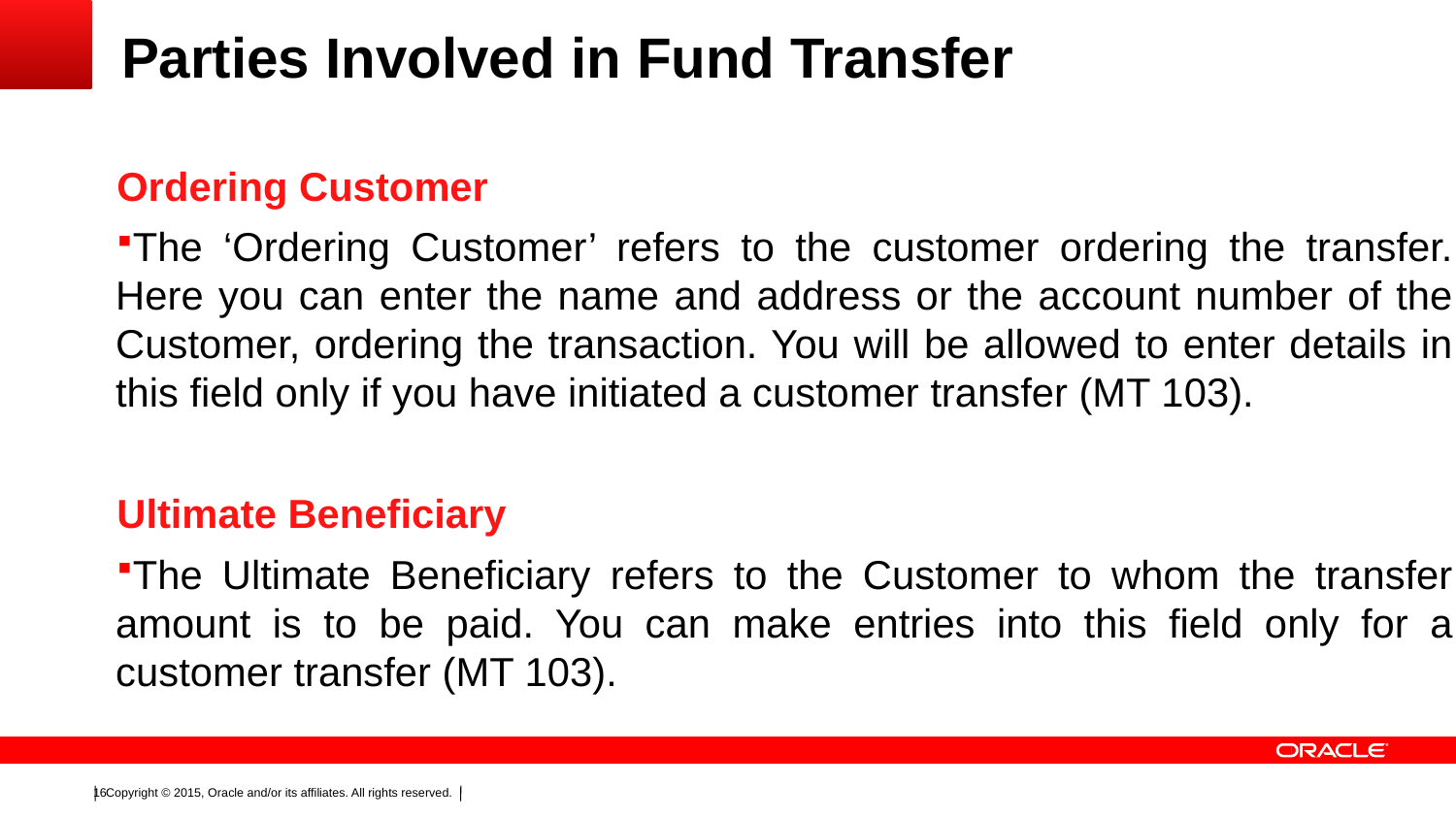

# Parties Involved in Fund Transfer
Ordering Customer
The ‘Ordering Customer’ refers to the customer ordering the transfer. Here you can enter the name and address or the account number of the Customer, ordering the transaction. You will be allowed to enter details in this field only if you have initiated a customer transfer (MT 103).

Ultimate Beneficiary
The Ultimate Beneficiary refers to the Customer to whom the transfer amount is to be paid. You can make entries into this field only for a customer transfer (MT 103).